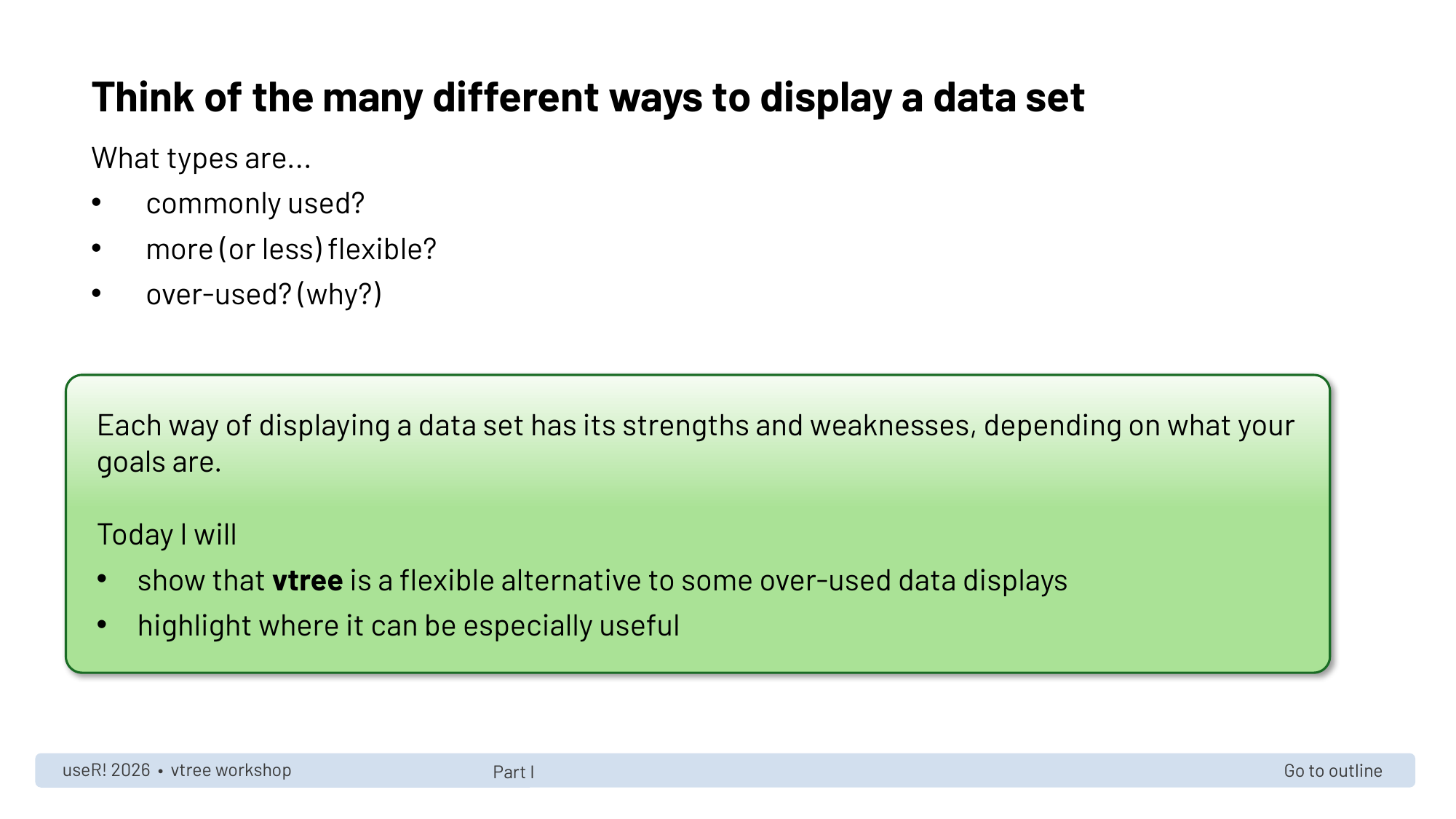

Think of the many different ways to display a data set
What types are...
commonly used?
more (or less) flexible?
over-used? (why?)
Each way of displaying a data set has its strengths and weaknesses, depending on what your goals are.

Today I will
show that vtree is a flexible alternative to some over-used data displays
highlight where it can be especially useful
Part I